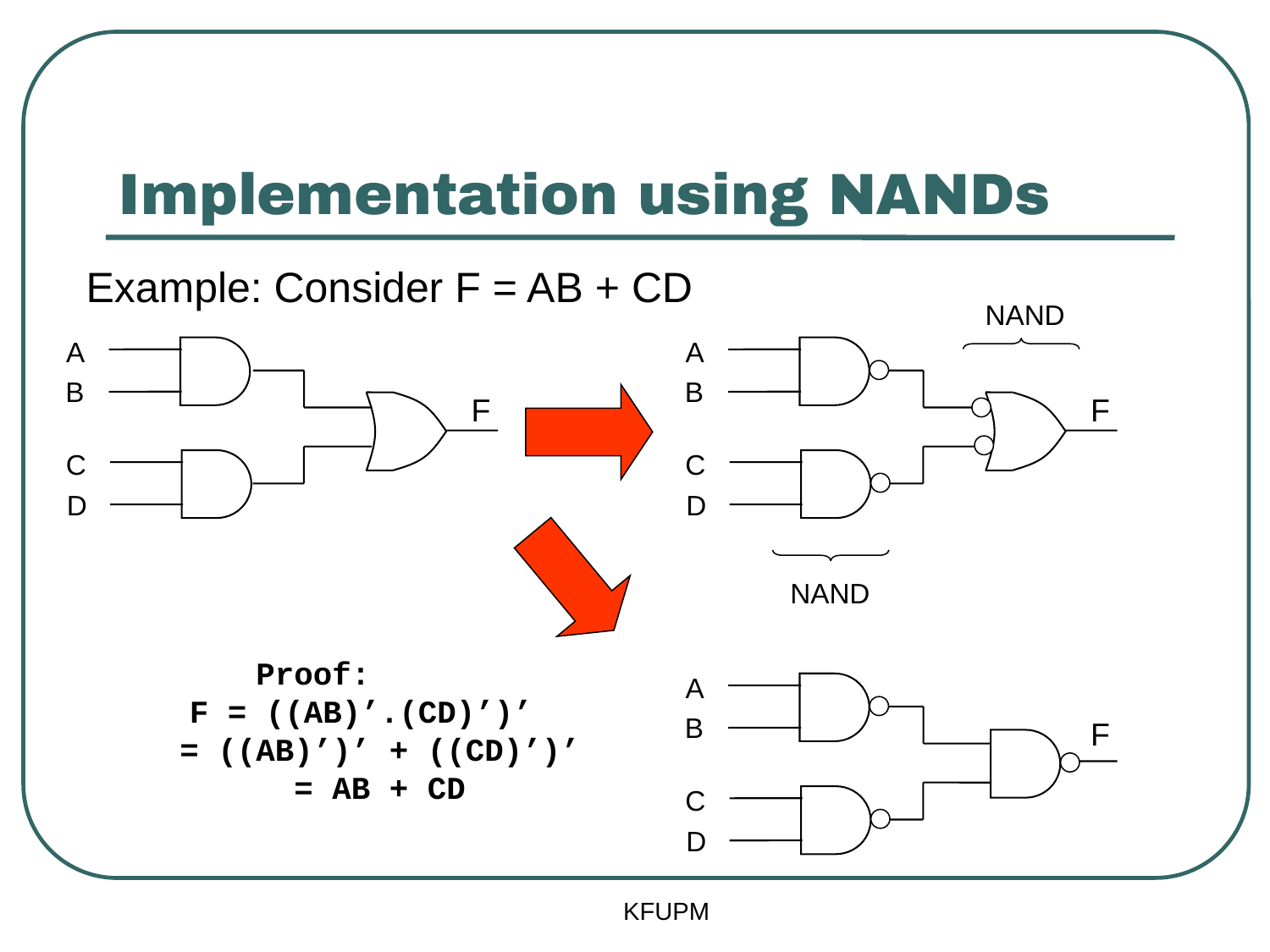

# Implementation using NANDs
Example: Consider F = AB + CD

NAND
A

B

F

C

D

NAND
A

B

F

C

D

Proof:
    F = ((AB)’.(CD)’)’
      = ((AB)’)’ + ((CD)’)’
      = AB + CD
A

B

F

C

D
KFUPM